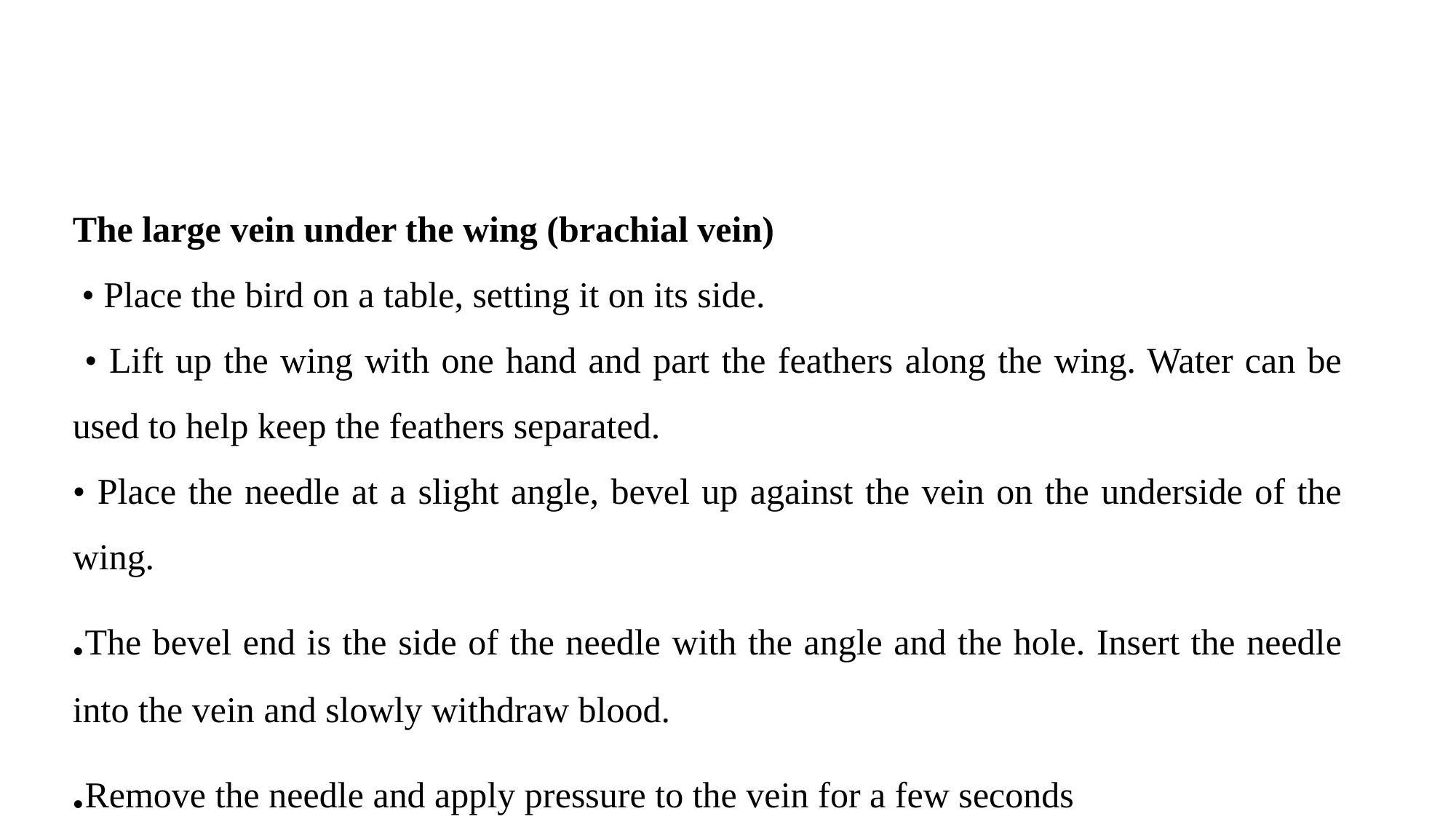

The large vein under the wing (brachial vein)
 • Place the bird on a table, setting it on its side.
 • Lift up the wing with one hand and part the feathers along the wing. Water can be used to help keep the feathers separated.
• Place the needle at a slight angle, bevel up against the vein on the underside of the wing.
.The bevel end is the side of the needle with the angle and the hole. Insert the needle into the vein and slowly withdraw blood.
.Remove the needle and apply pressure to the vein for a few seconds